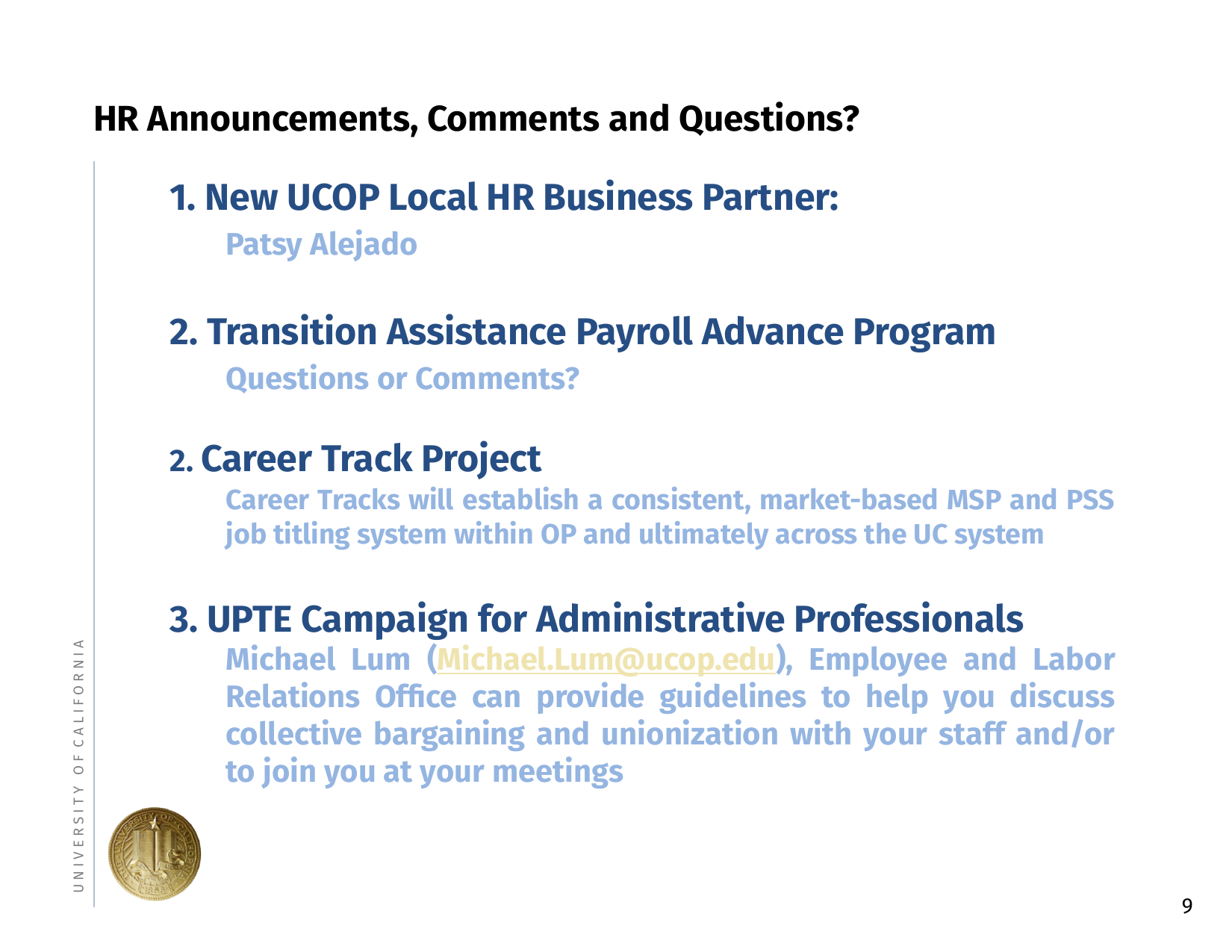

HR Announcements, Comments and Questions?
1. New UCOP Local HR Business Partner:
	Patsy Alejado

2. Transition Assistance Payroll Advance Program
	Questions or Comments?

2. Career Track Project
	Career Tracks will establish a consistent, market-based MSP and PSS job titling system within OP and ultimately across the UC system

3. UPTE Campaign for Administrative Professionals
	Michael Lum (Michael.Lum@ucop.edu), Employee and Labor Relations Office can provide guidelines to help you discuss collective bargaining and unionization with your staff and/or to join you at your meetings